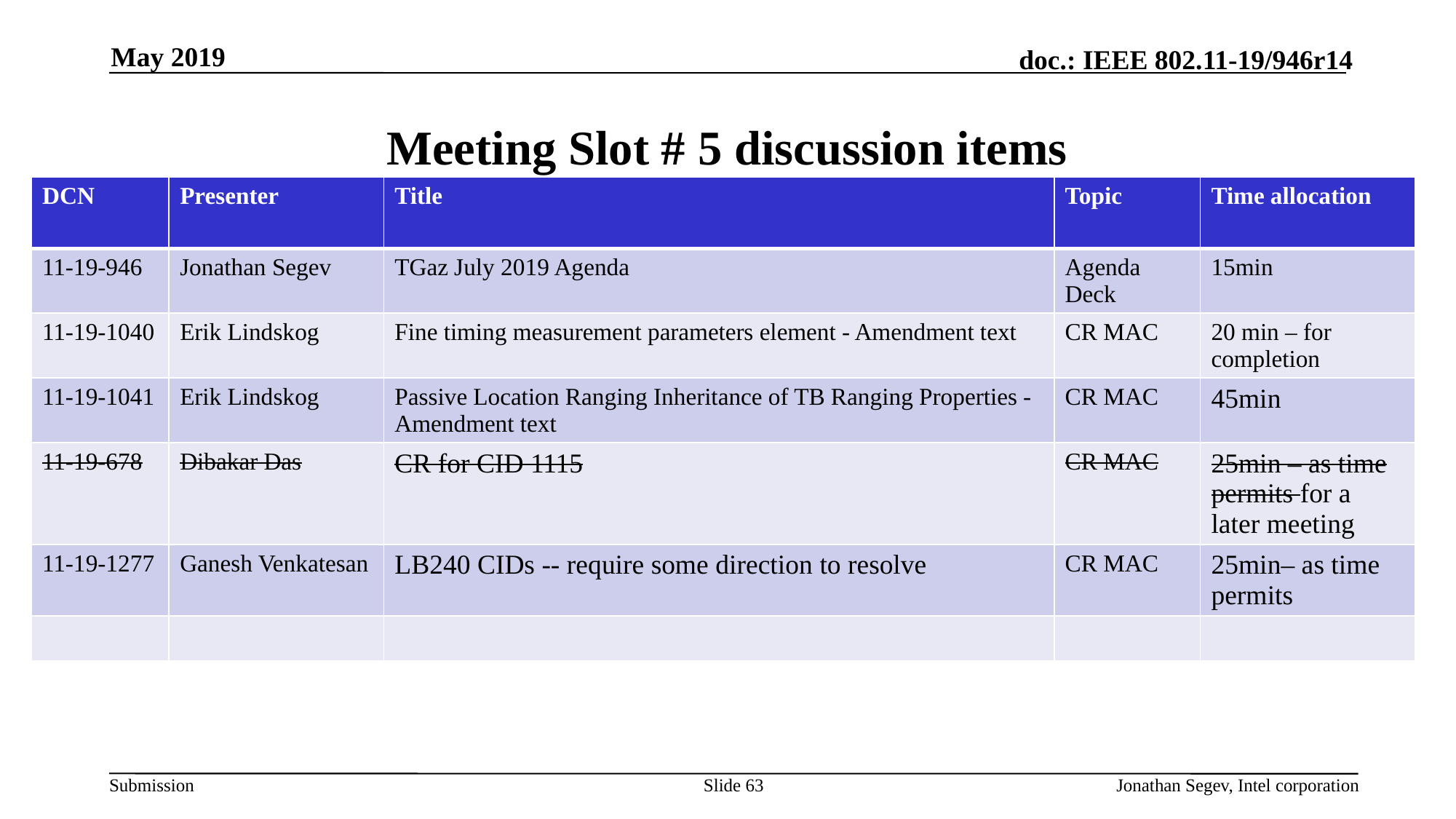

May 2019
# Meeting Slot # 5 discussion items
| DCN | Presenter | Title | Topic | Time allocation |
| --- | --- | --- | --- | --- |
| 11-19-946 | Jonathan Segev | TGaz July 2019 Agenda | Agenda Deck | 15min |
| 11-19-1040 | Erik Lindskog | Fine timing measurement parameters element - Amendment text | CR MAC | 20 min – for completion |
| 11-19-1041 | Erik Lindskog | Passive Location Ranging Inheritance of TB Ranging Properties - Amendment text | CR MAC | 45min |
| 11-19-678 | Dibakar Das | CR for CID 1115 | CR MAC | 25min – as time permits for a later meeting |
| 11-19-1277 | Ganesh Venkatesan | LB240 CIDs -- require some direction to resolve | CR MAC | 25min– as time permits |
|  |  |  |  |  |
Slide 63
Jonathan Segev, Intel corporation